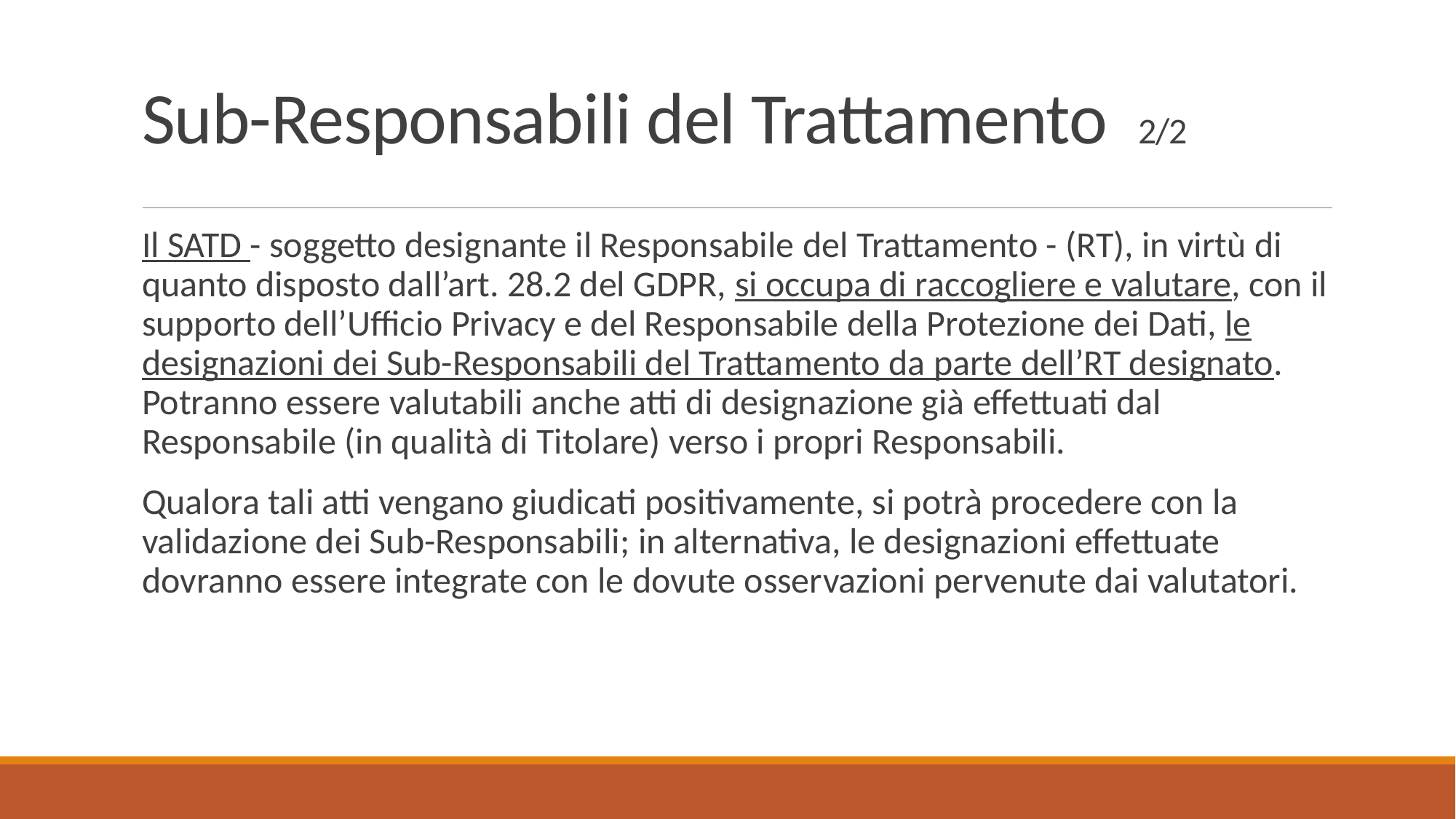

# Sub-Responsabili del Trattamento  2/2
Il SATD - soggetto designante il Responsabile del Trattamento - (RT), in virtù di quanto disposto dall’art. 28.2 del GDPR, si occupa di raccogliere e valutare, con il supporto dell’Ufficio Privacy e del Responsabile della Protezione dei Dati, le designazioni dei Sub-Responsabili del Trattamento da parte dell’RT designato. Potranno essere valutabili anche atti di designazione già effettuati dal Responsabile (in qualità di Titolare) verso i propri Responsabili.
Qualora tali atti vengano giudicati positivamente, si potrà procedere con la validazione dei Sub-Responsabili; in alternativa, le designazioni effettuate dovranno essere integrate con le dovute osservazioni pervenute dai valutatori.